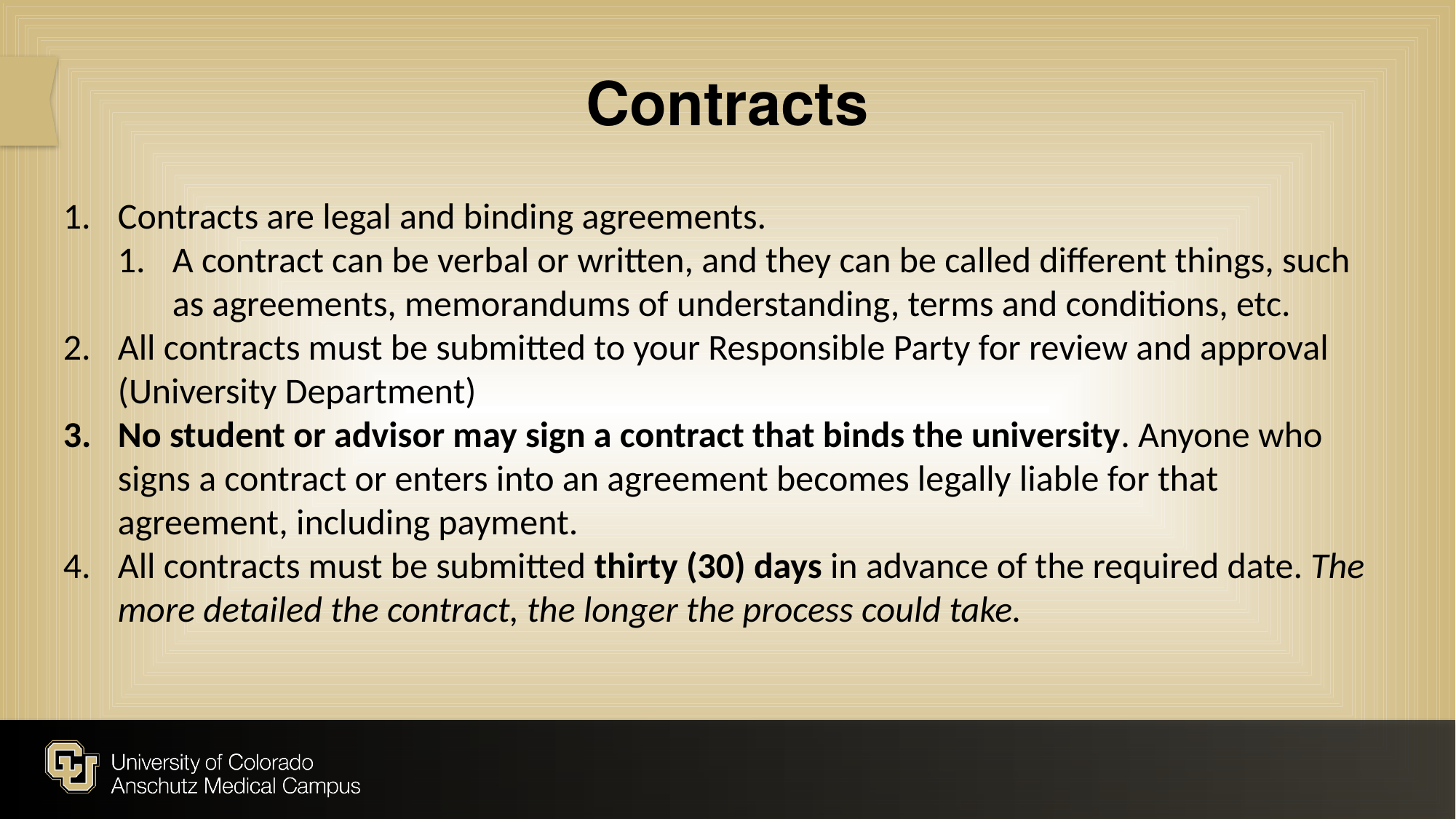

# Contracts
Contracts are legal and binding agreements.
A contract can be verbal or written, and they can be called different things, such as agreements, memorandums of understanding, terms and conditions, etc.
All contracts must be submitted to your Responsible Party for review and approval (University Department)
No student or advisor may sign a contract that binds the university. Anyone who signs a contract or enters into an agreement becomes legally liable for that agreement, including payment.
All contracts must be submitted thirty (30) days in advance of the required date. The more detailed the contract, the longer the process could take.